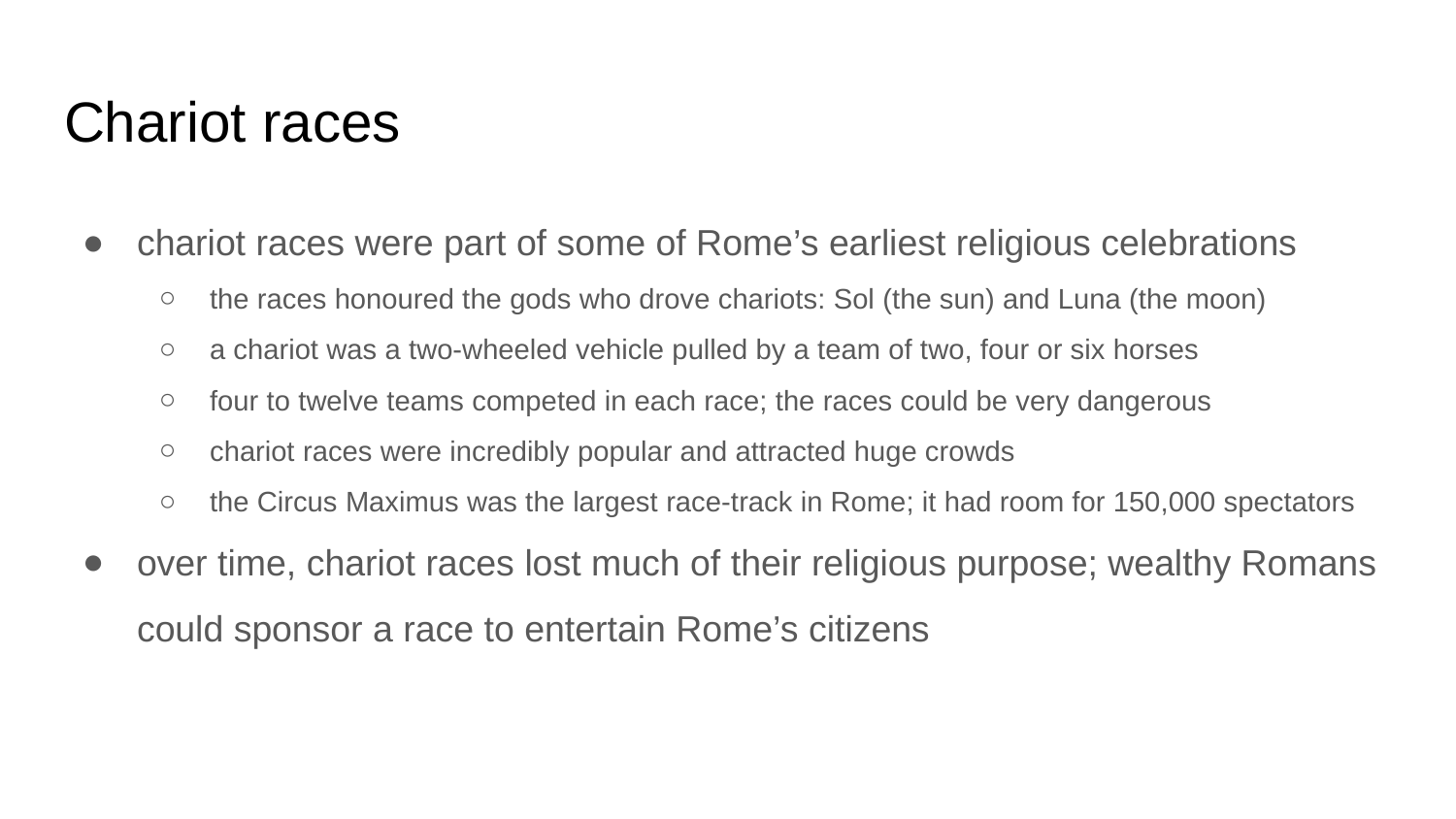

# Chariot races
chariot races were part of some of Rome’s earliest religious celebrations
the races honoured the gods who drove chariots: Sol (the sun) and Luna (the moon)
a chariot was a two-wheeled vehicle pulled by a team of two, four or six horses
four to twelve teams competed in each race; the races could be very dangerous
chariot races were incredibly popular and attracted huge crowds
the Circus Maximus was the largest race-track in Rome; it had room for 150,000 spectators
over time, chariot races lost much of their religious purpose; wealthy Romans could sponsor a race to entertain Rome’s citizens